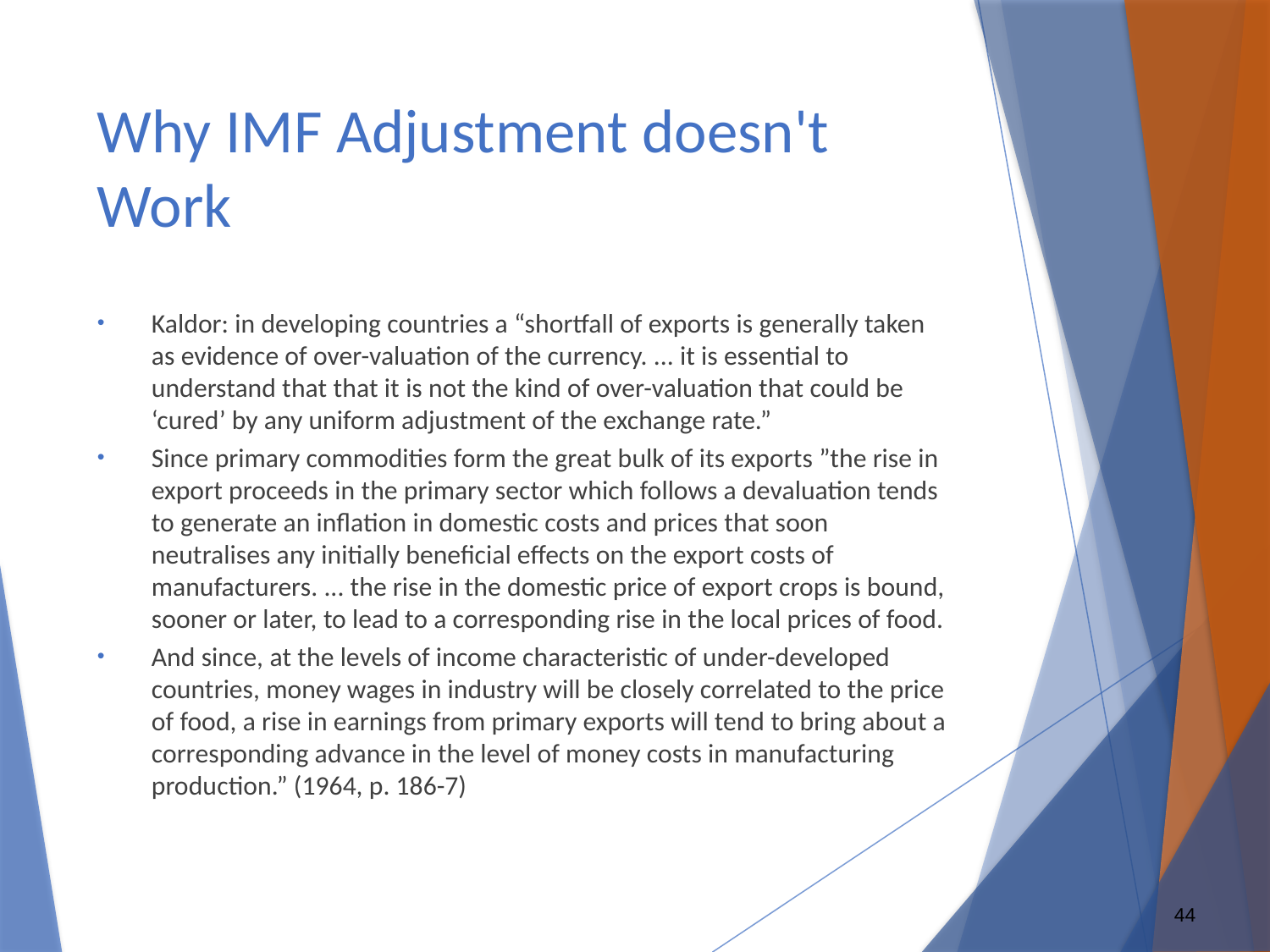

# Why IMF Adjustment doesn't Work
Kaldor: in developing countries a “shortfall of exports is generally taken as evidence of over-valuation of the currency. ... it is essential to understand that that it is not the kind of over-valuation that could be ‘cured’ by any uniform adjustment of the exchange rate.”
Since primary commodities form the great bulk of its exports ”the rise in export proceeds in the primary sector which follows a devaluation tends to generate an inflation in domestic costs and prices that soon neutralises any initially beneficial effects on the export costs of manufacturers. ... the rise in the domestic price of export crops is bound, sooner or later, to lead to a corresponding rise in the local prices of food.
And since, at the levels of income characteristic of under-developed countries, money wages in industry will be closely correlated to the price of food, a rise in earnings from primary exports will tend to bring about a corresponding advance in the level of money costs in manufacturing production.” (1964, p. 186-7)
44